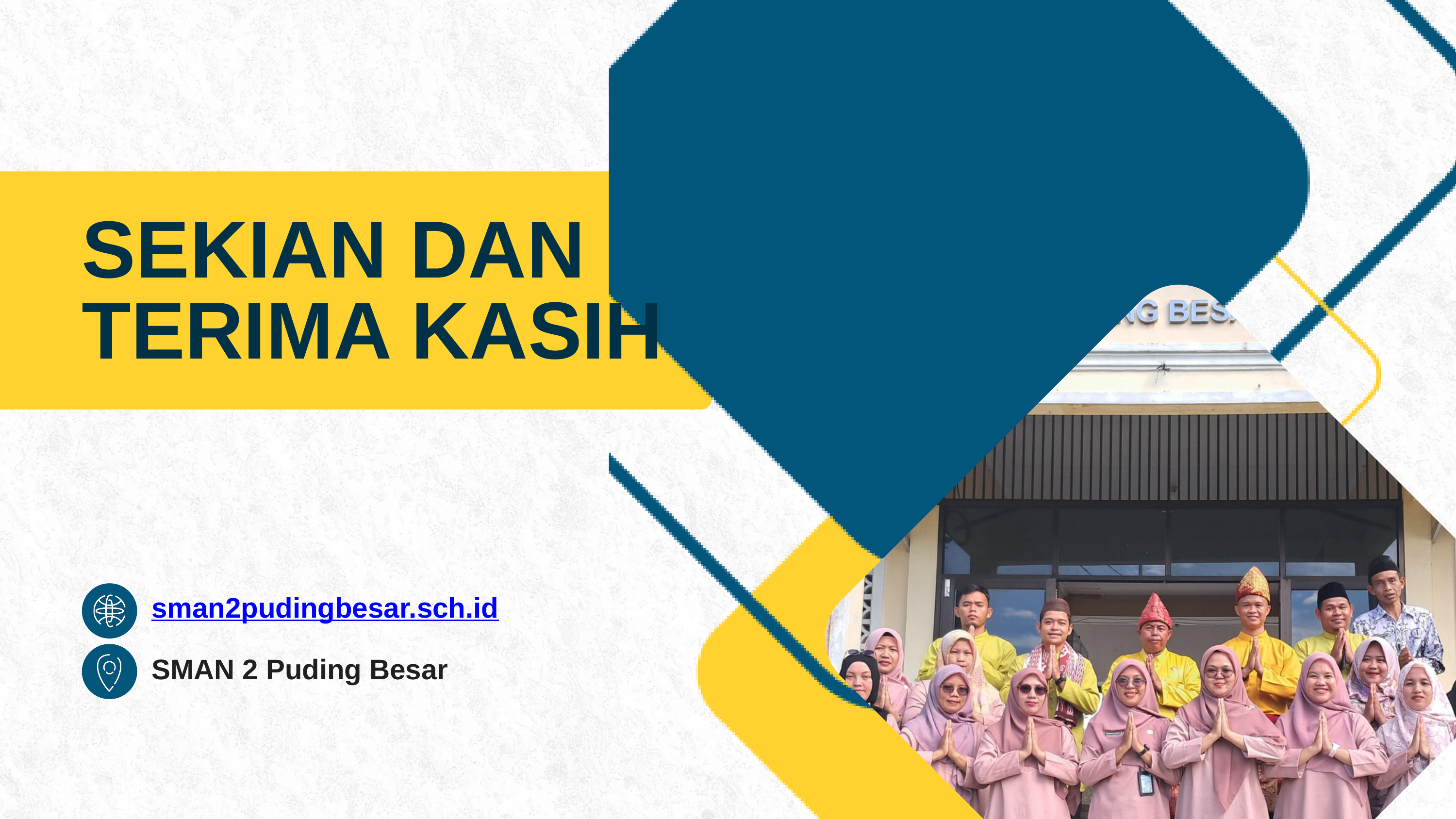

SEKIAN DAN TERIMA KASIH

sman2pudingbesar.sch.id

SMAN 2 Puding Besar